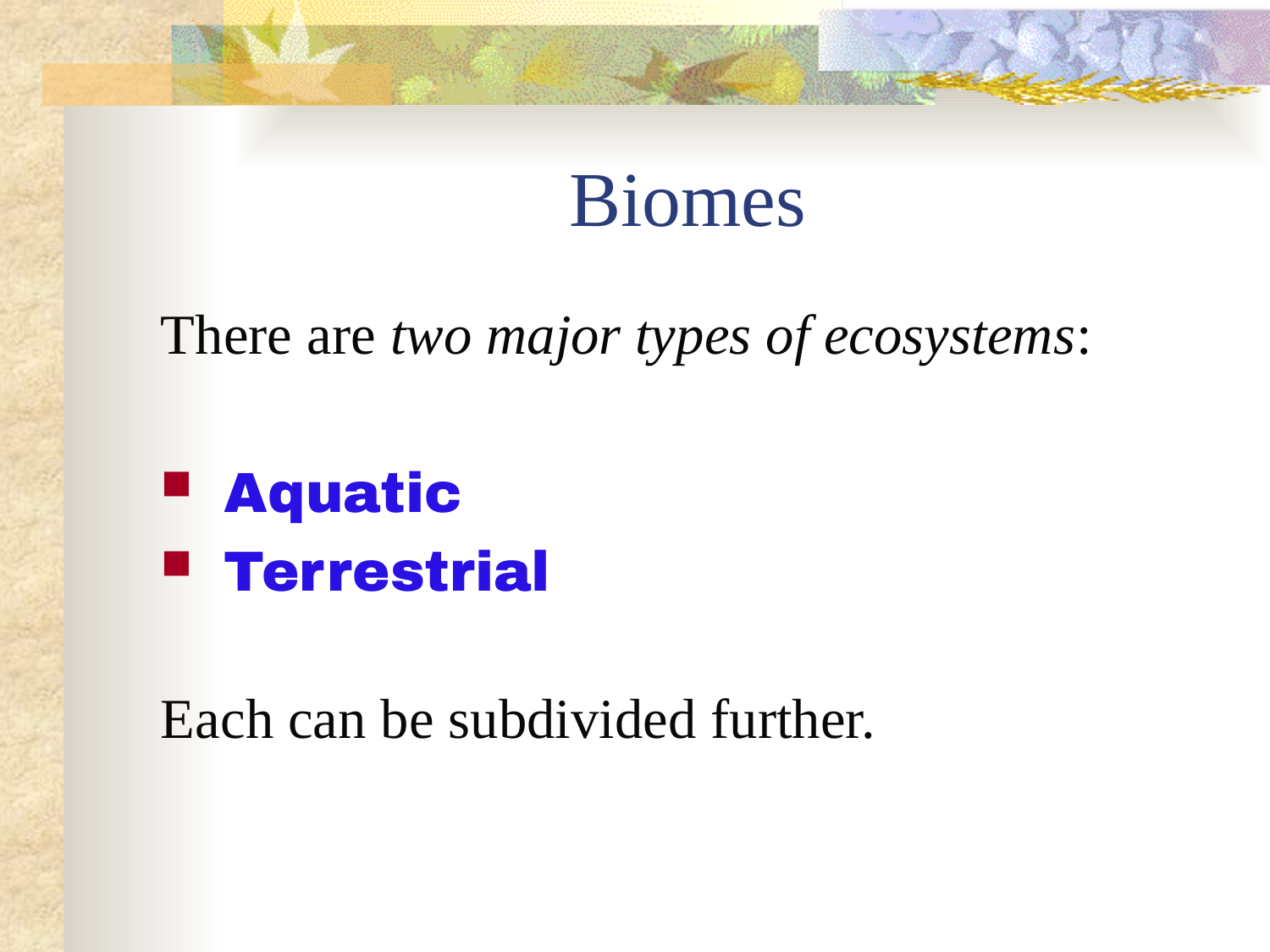

# Biomes
There are two major types of ecosystems:

Aquatic
Terrestrial
Each can be subdivided further.